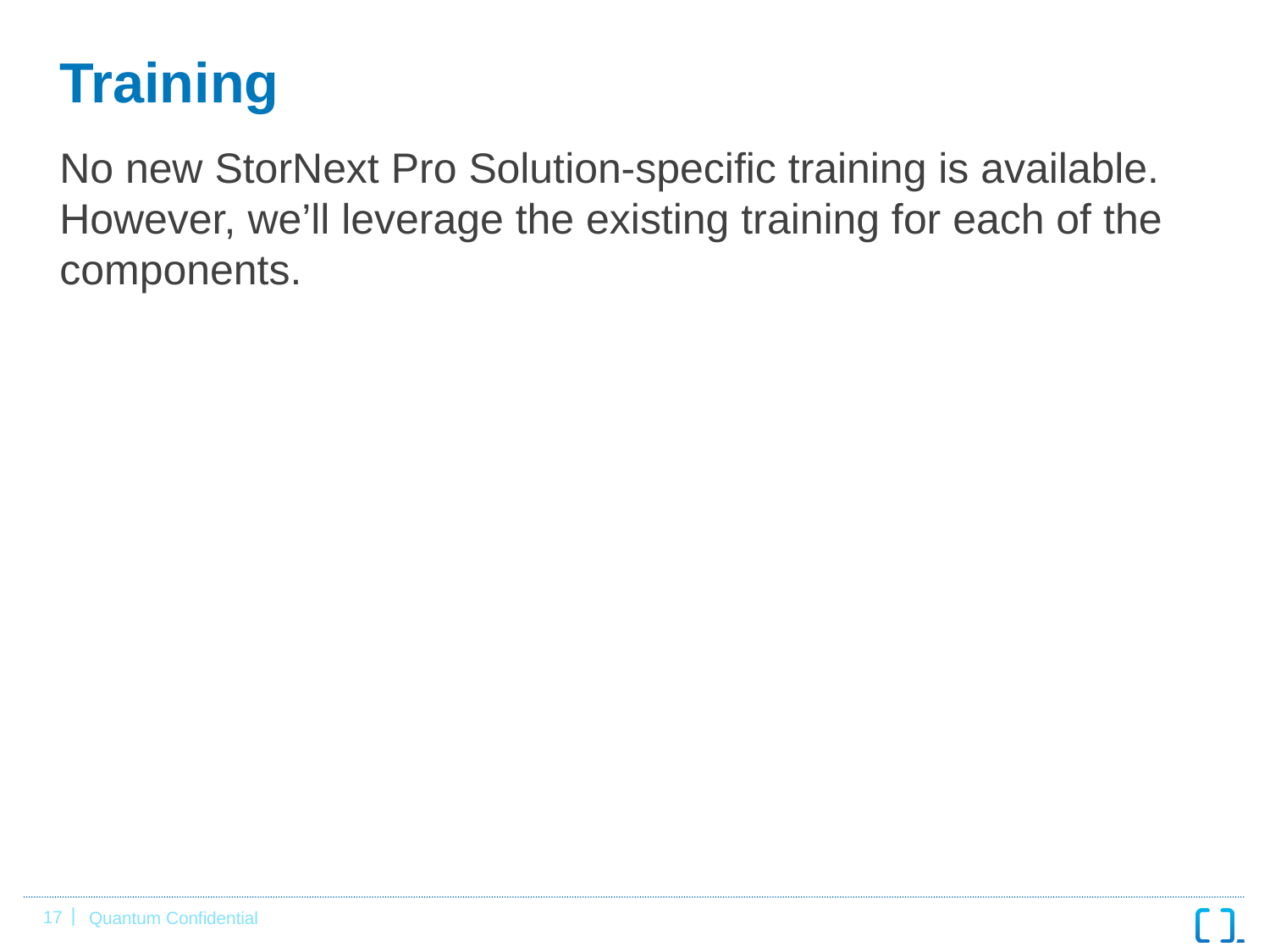

# Training
No new StorNext Pro Solution-specific training is available. However, we’ll leverage the existing training for each of the components.